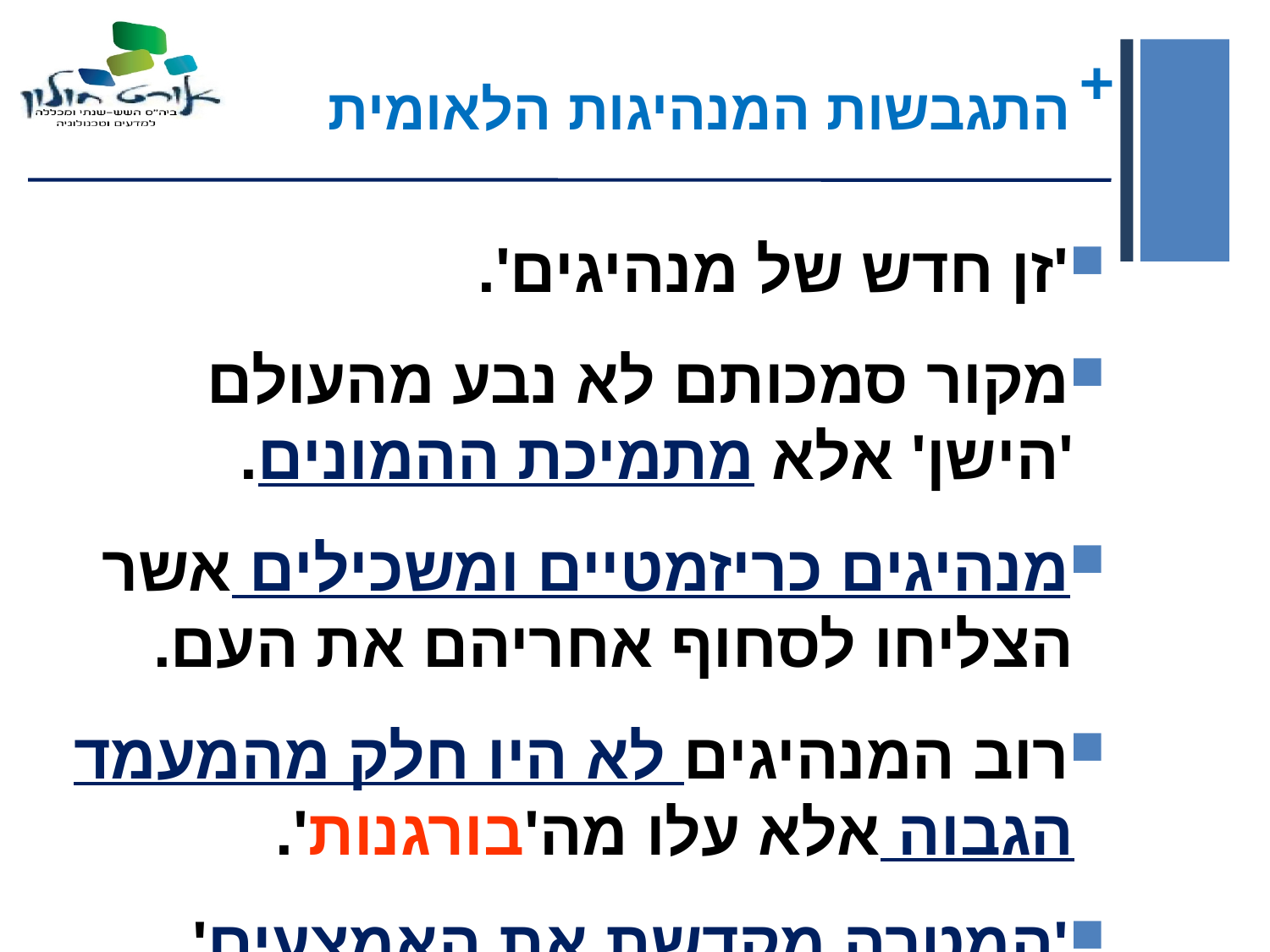

# התגבשות המנהיגות הלאומית
'זן חדש של מנהיגים'.
מקור סמכותם לא נבע מהעולם 'הישן' אלא מתמיכת ההמונים.
מנהיגים כריזמטיים ומשכילים אשר הצליחו לסחוף אחריהם את העם.
רוב המנהיגים לא היו חלק מהמעמד הגבוה אלא עלו מה'בורגנות'.
'המטרה מקדשת את האמצעים'